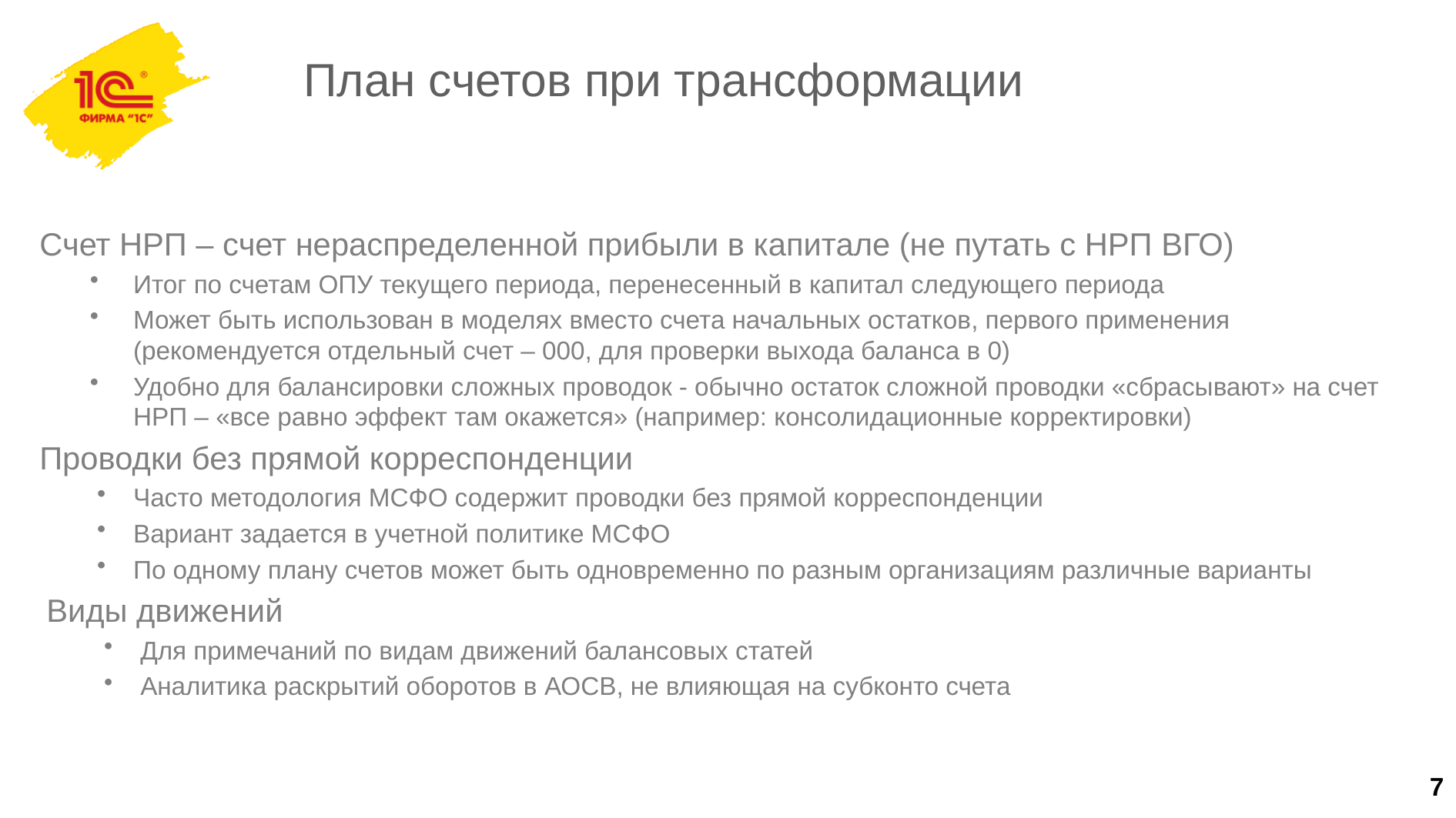

# План счетов при трансформации
Счет НРП – счет нераспределенной прибыли в капитале (не путать с НРП ВГО)
Итог по счетам ОПУ текущего периода, перенесенный в капитал следующего периода
Может быть использован в моделях вместо счета начальных остатков, первого применения (рекомендуется отдельный счет – 000, для проверки выхода баланса в 0)
Удобно для балансировки сложных проводок - обычно остаток сложной проводки «сбрасывают» на счет НРП – «все равно эффект там окажется» (например: консолидационные корректировки)
Проводки без прямой корреспонденции
Часто методология МСФО содержит проводки без прямой корреспонденции
Вариант задается в учетной политике МСФО
По одному плану счетов может быть одновременно по разным организациям различные варианты
Виды движений
Для примечаний по видам движений балансовых статей
Аналитика раскрытий оборотов в АОСВ, не влияющая на субконто счета